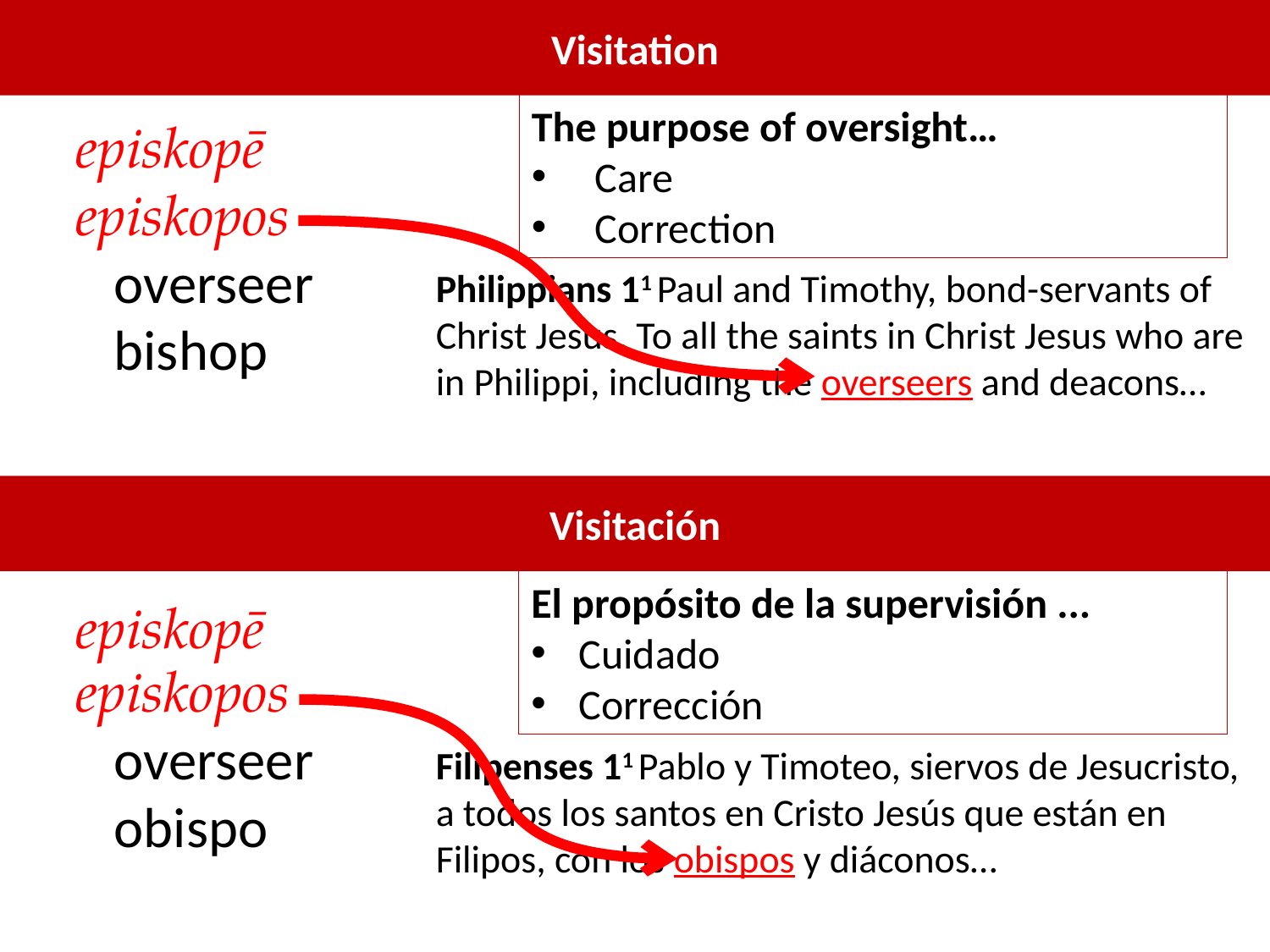

Visitation
The purpose of oversight…
Care
Correction
episkopē
episkopos
   overseer
   bishop
Philippians 11 Paul and Timothy, bond-servants of Christ Jesus, To all the saints in Christ Jesus who are in Philippi, including the overseers and deacons…
Visitación
El propósito de la supervisión ...
Cuidado
Corrección
episkopē
episkopos
   overseer
   obispo
Filipenses 11 Pablo y Timoteo, siervos de Jesucristo, a todos los santos en Cristo Jesús que están en Filipos, con los obispos y diáconos…